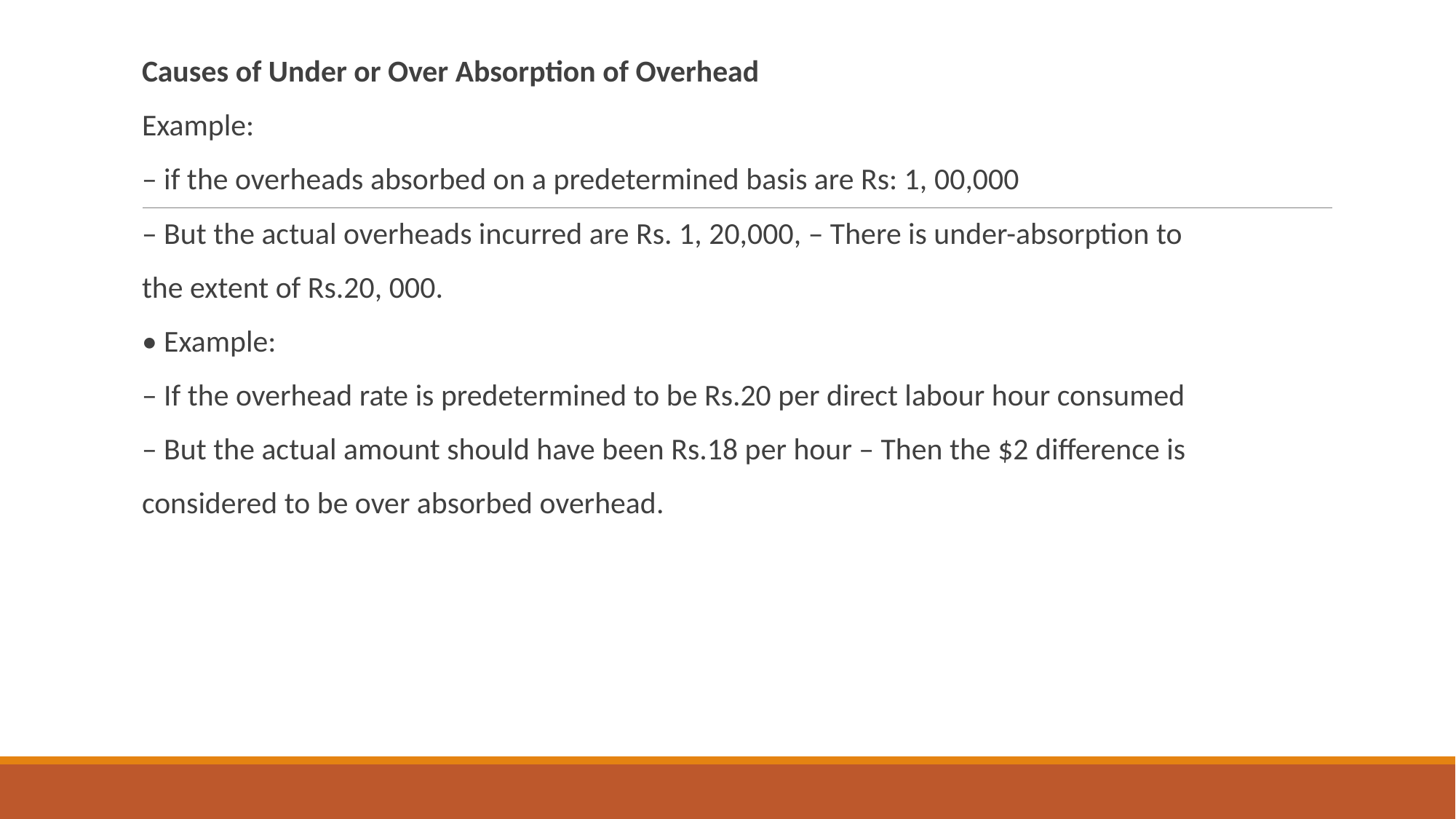

Causes of Under or Over Absorption of Overhead
Example:
– if the overheads absorbed on a predetermined basis are Rs: 1, 00,000
– But the actual overheads incurred are Rs. 1, 20,000, – There is under-absorption to
the extent of Rs.20, 000.
• Example:
– If the overhead rate is predetermined to be Rs.20 per direct labour hour consumed
– But the actual amount should have been Rs.18 per hour – Then the $2 difference is
considered to be over absorbed overhead.